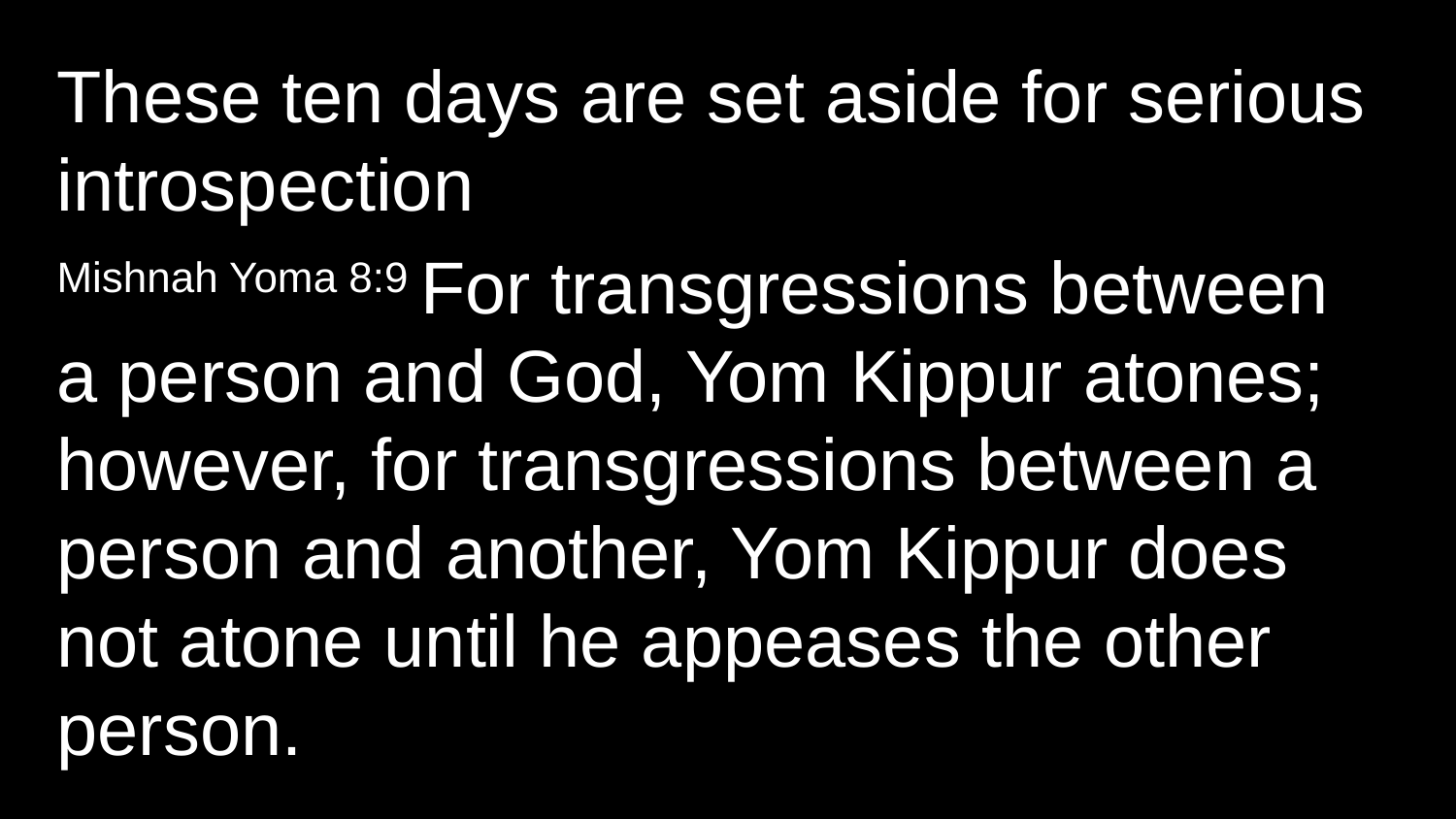

These ten days are set aside for serious introspection
Mishnah Yoma 8:9 For transgressions between a person and God, Yom Kippur atones; however, for transgressions between a person and another, Yom Kippur does not atone until he appeases the other person.